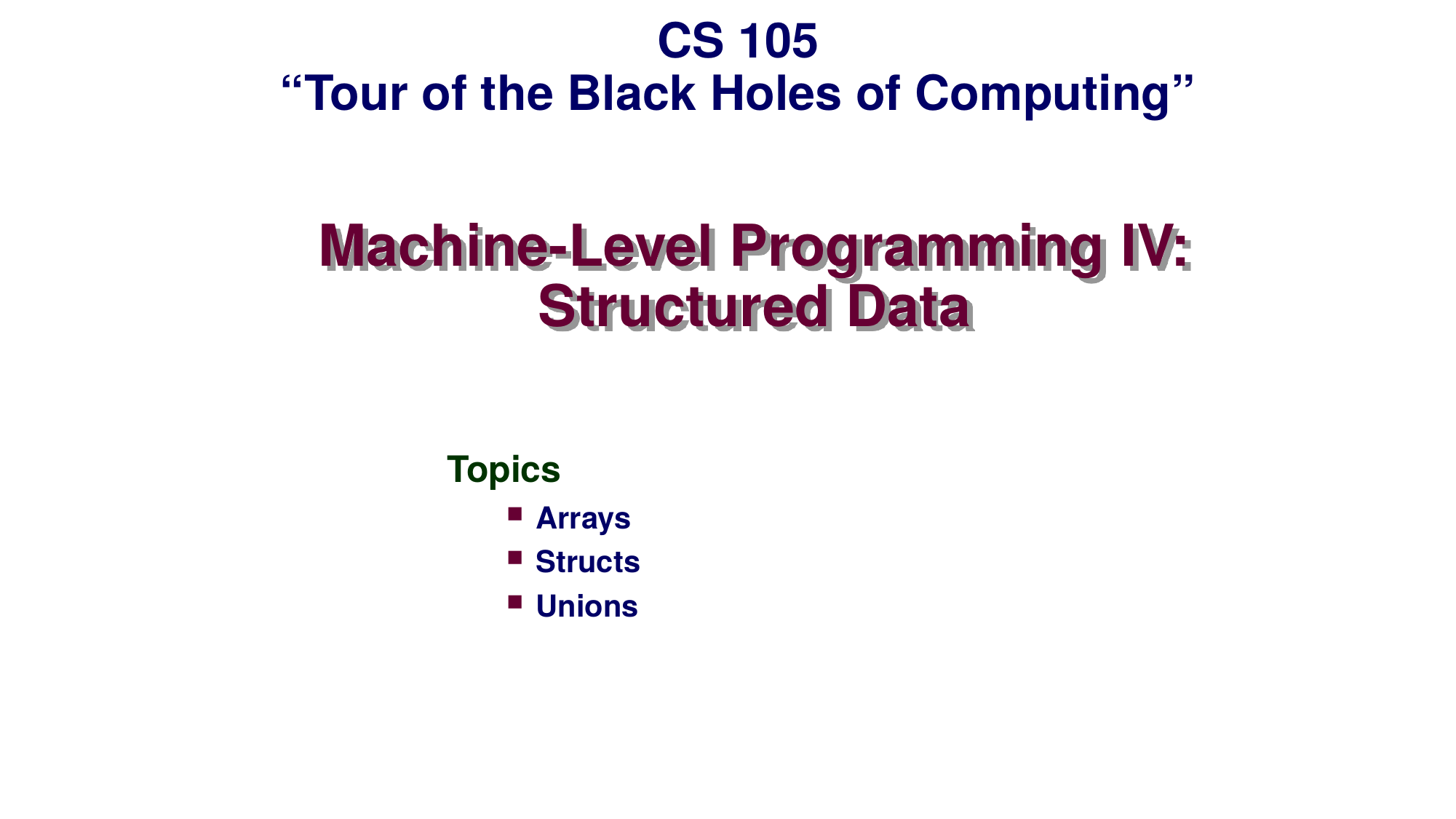

CS 105
“Tour of the Black Holes of Computing”

# Machine-Level Programming IV: Structured Data
Topics
Arrays
Structs
Unions